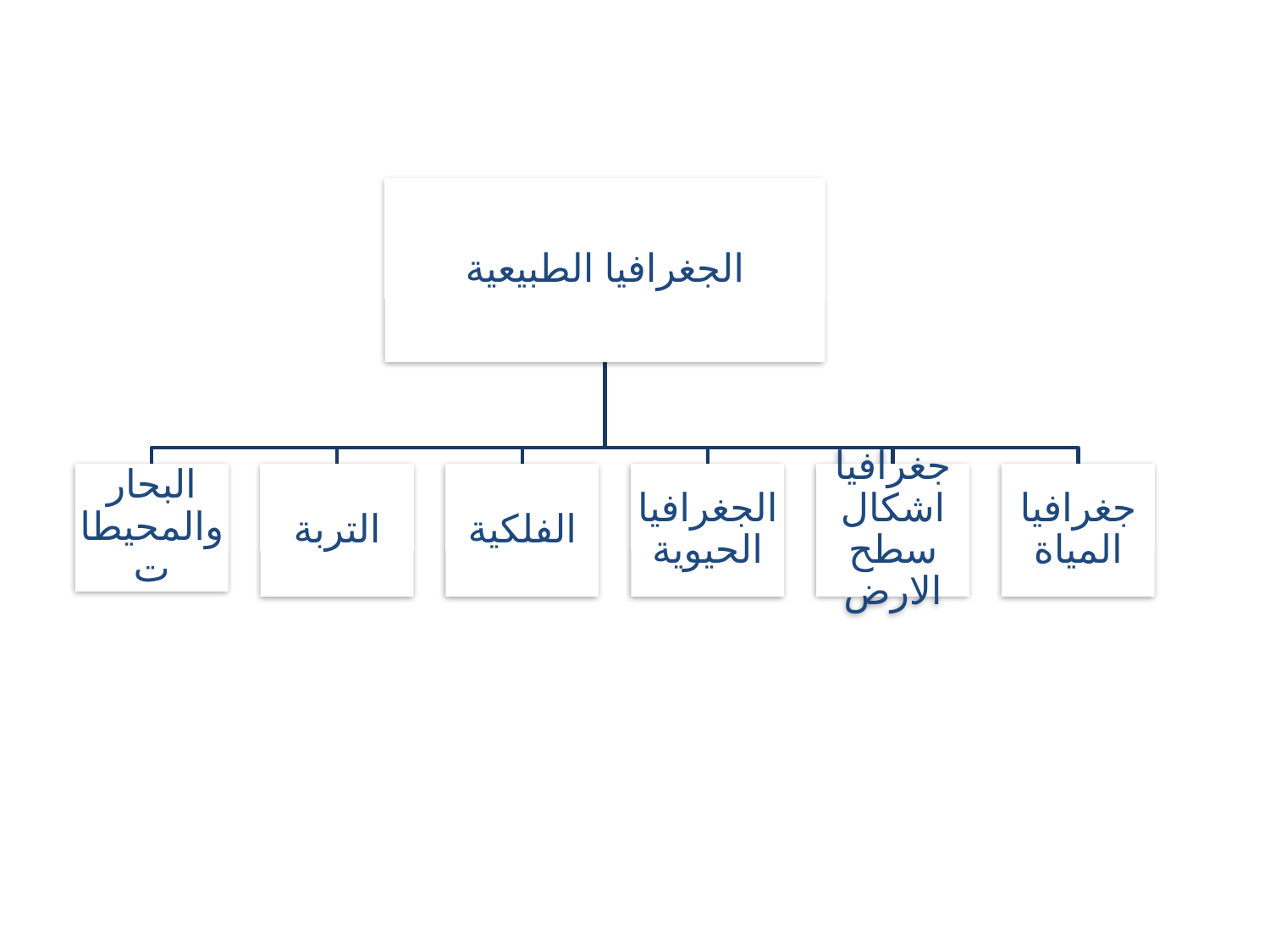

الجغرافيا الطبيعية
البحار والمحيطات
التربة
الفلكية
الجغرافيا الحيوية
جغرافيا اشكال سطح الارض
جغرافيا المياة